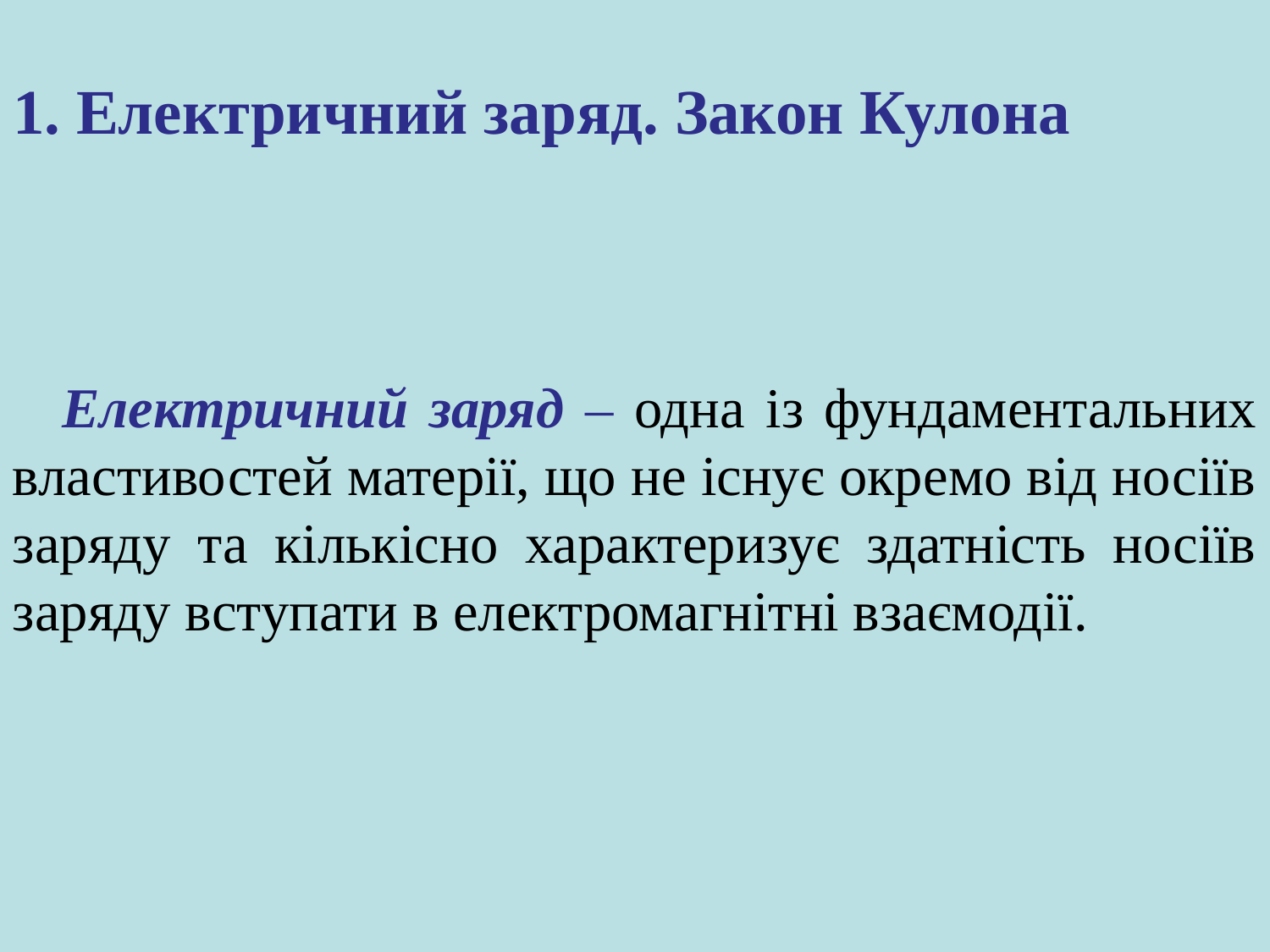

# 1. Електричний заряд. Закон Кулона
Електричний заряд – одна із фундаментальних властивостей матерії, що не існує окремо від носіїв заряду та кількісно характеризує здатність носіїв заряду вступати в електромагнітні взаємодії.